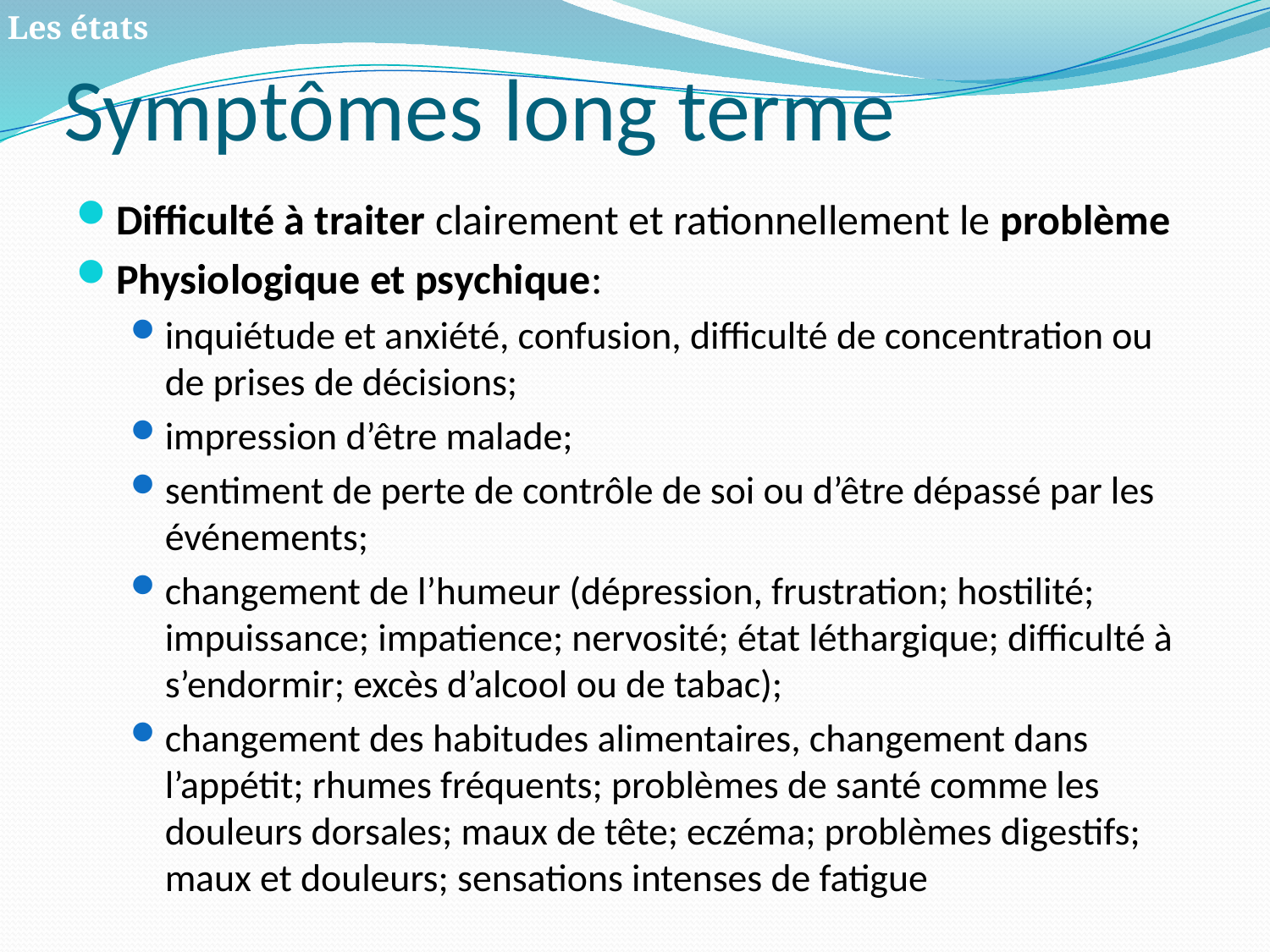

# Symptômes long terme
Les états
Difficulté à traiter clairement et rationnellement le problème
Physiologique et psychique:
inquiétude et anxiété, confusion, difficulté de concentration ou de prises de décisions;
impression d’être malade;
sentiment de perte de contrôle de soi ou d’être dépassé par les événements;
changement de l’humeur (dépression, frustration; hostilité; impuissance; impatience; nervosité; état léthargique; difficulté à s’endormir; excès d’alcool ou de tabac);
changement des habitudes alimentaires, changement dans l’appétit; rhumes fréquents; problèmes de santé comme les douleurs dorsales; maux de tête; eczéma; problèmes digestifs; maux et douleurs; sensations intenses de fatigue